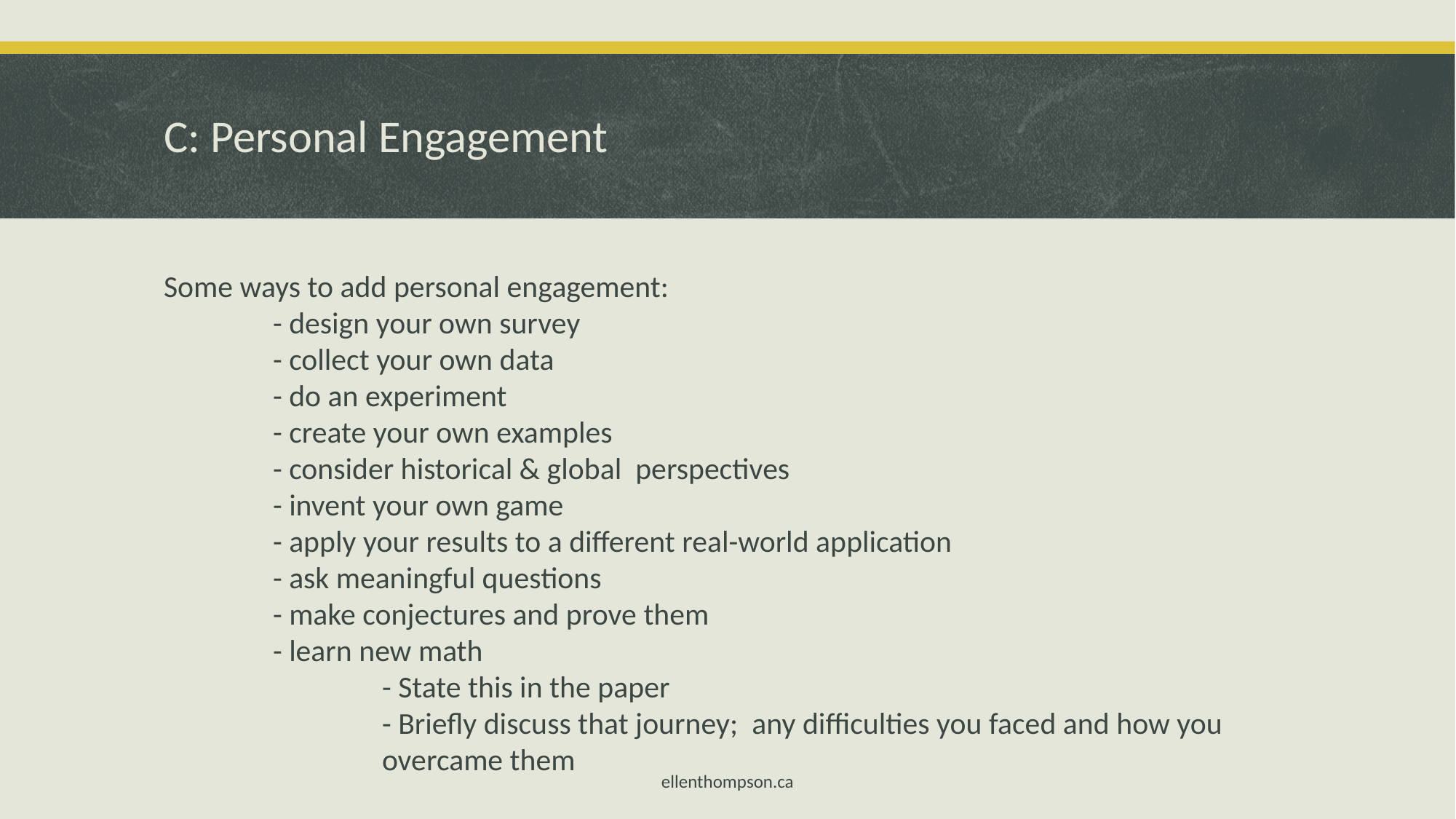

# C: Personal Engagement
Some ways to add personal engagement:
	- design your own survey
	- collect your own data
	- do an experiment
	- create your own examples
	- consider historical & global  perspectives
	- invent your own game
	- apply your results to a different real-world application
	- ask meaningful questions
	- make conjectures and prove them
	- learn new math
		- State this in the paper
		- Briefly discuss that journey;  any difficulties you faced and how you 			overcame them

ellenthompson.ca